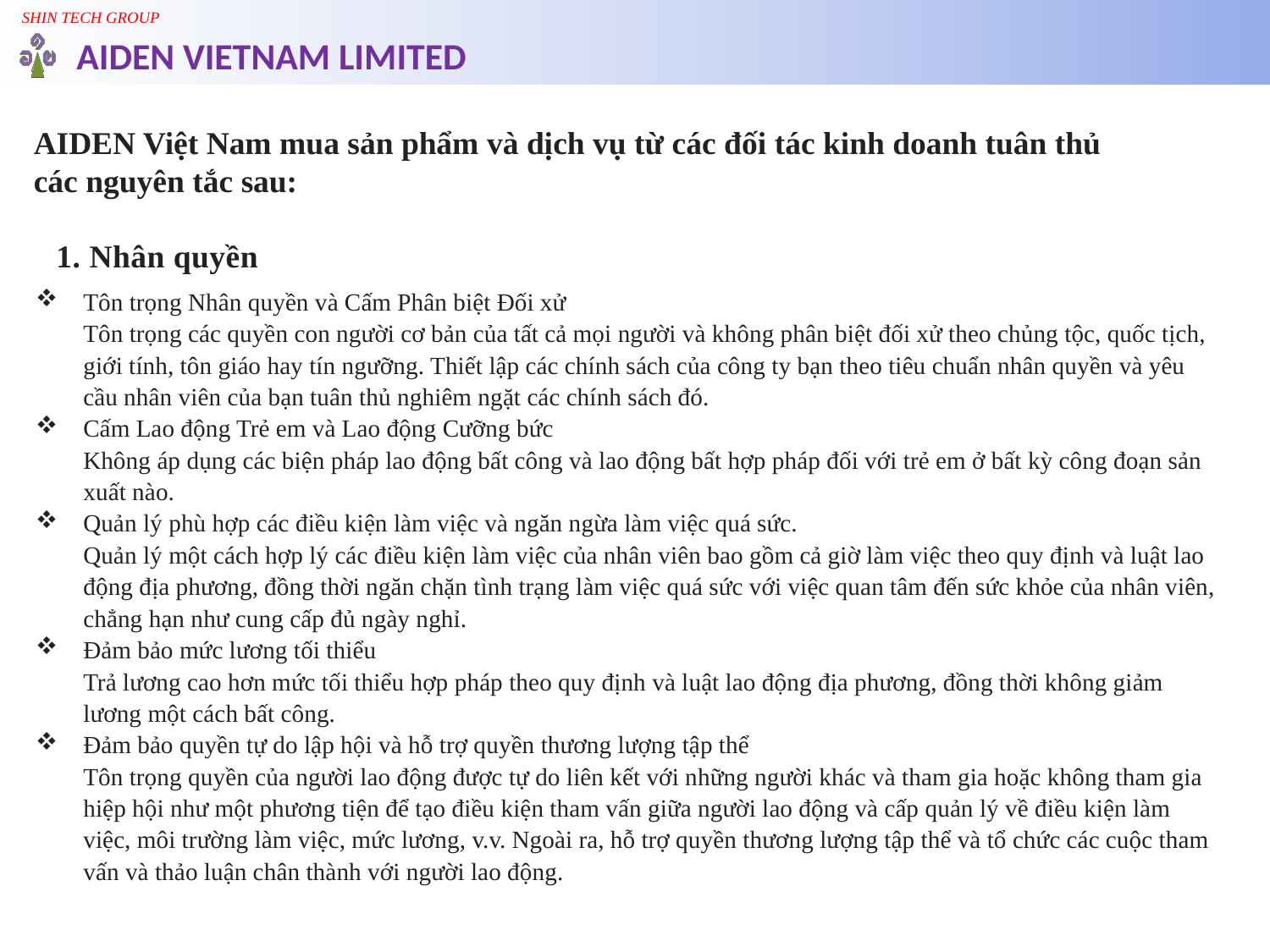

AIDEN Việt Nam mua sản phẩm và dịch vụ từ các đối tác kinh doanh tuân thủ các nguyên tắc sau:
1. Nhân quyền

Tôn trọng Nhân quyền và Cấm Phân biệt Đối xử
Tôn trọng các quyền con người cơ bản của tất cả mọi người và không phân biệt đối xử theo chủng tộc, quốc tịch, giới tính, tôn giáo hay tín ngưỡng. Thiết lập các chính sách của công ty bạn theo tiêu chuẩn nhân quyền và yêu cầu nhân viên của bạn tuân thủ nghiêm ngặt các chính sách đó.
Cấm Lao động Trẻ em và Lao động Cưỡng bức
Không áp dụng các biện pháp lao động bất công và lao động bất hợp pháp đối với trẻ em ở bất kỳ công đoạn sản xuất nào.
Quản lý phù hợp các điều kiện làm việc và ngăn ngừa làm việc quá sức.
Quản lý một cách hợp lý các điều kiện làm việc của nhân viên bao gồm cả giờ làm việc theo quy định và luật lao động địa phương, đồng thời ngăn chặn tình trạng làm việc quá sức với việc quan tâm đến sức khỏe của nhân viên, chẳng hạn như cung cấp đủ ngày nghỉ.
Đảm bảo mức lương tối thiểu
Trả lương cao hơn mức tối thiểu hợp pháp theo quy định và luật lao động địa phương, đồng thời không giảm lương một cách bất công.
Đảm bảo quyền tự do lập hội và hỗ trợ quyền thương lượng tập thể
Tôn trọng quyền của người lao động được tự do liên kết với những người khác và tham gia hoặc không tham gia hiệp hội như một phương tiện để tạo điều kiện tham vấn giữa người lao động và cấp quản lý về điều kiện làm việc, môi trường làm việc, mức lương, v.v. Ngoài ra, hỗ trợ quyền thương lượng tập thể và tổ chức các cuộc tham vấn và thảo luận chân thành với người lao động.